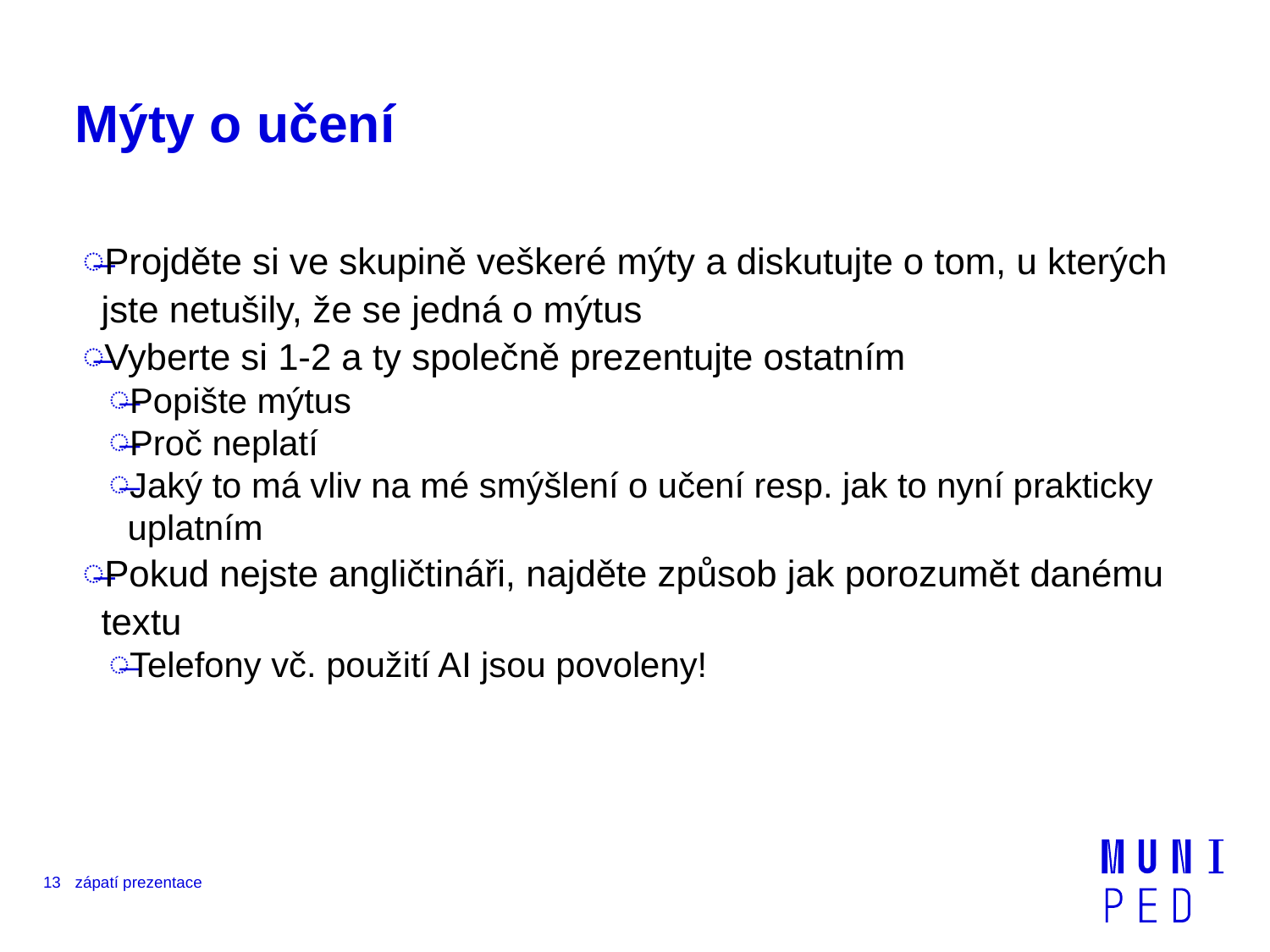

# Mýty o učení
Projděte si ve skupině veškeré mýty a diskutujte o tom, u kterých jste netušily, že se jedná o mýtus
Vyberte si 1-2 a ty společně prezentujte ostatním
Popište mýtus
Proč neplatí
Jaký to má vliv na mé smýšlení o učení resp. jak to nyní prakticky uplatním
Pokud nejste angličtináři, najděte způsob jak porozumět danému textu
Telefony vč. použití AI jsou povoleny!
13
zápatí prezentace